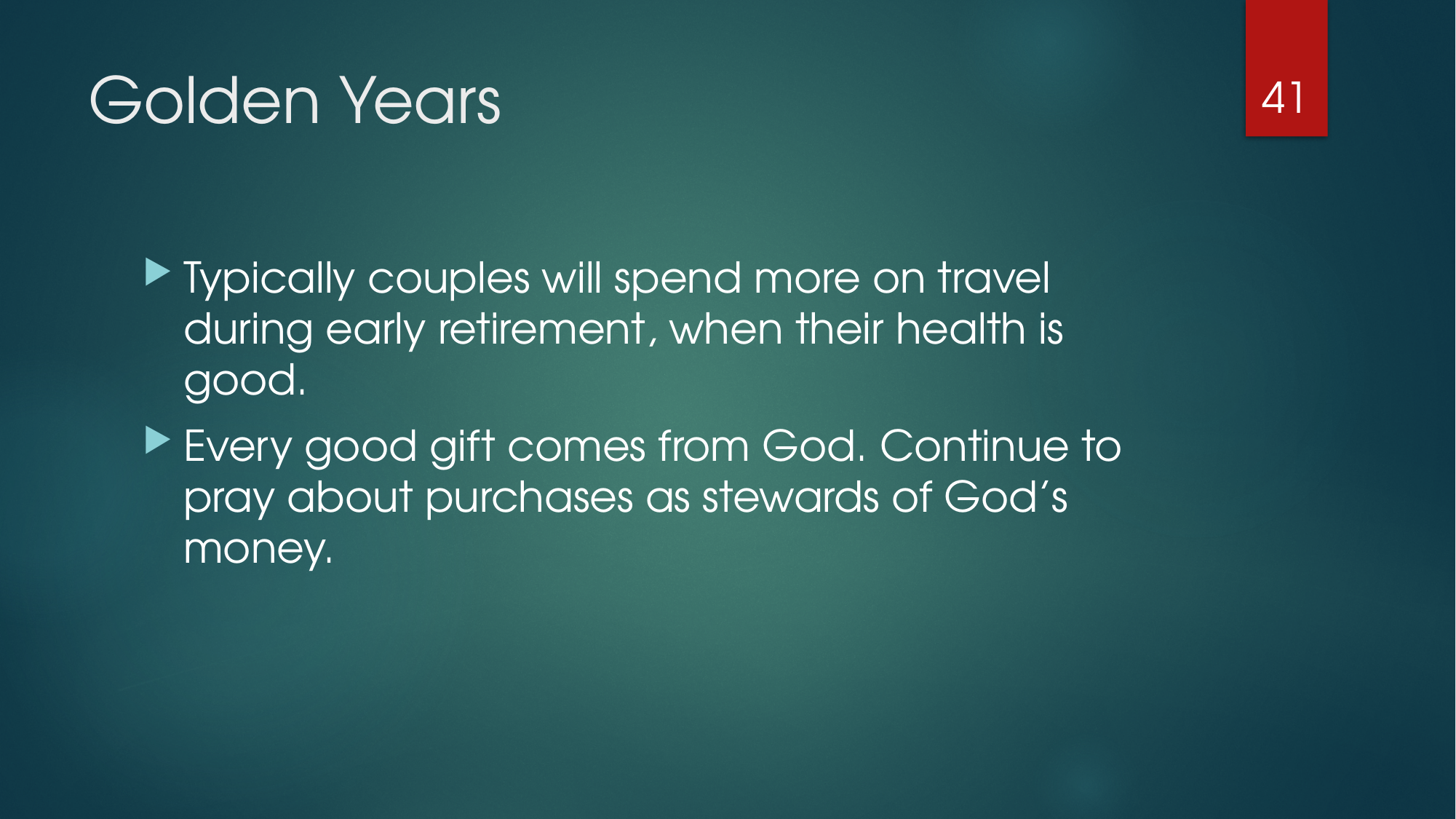

41
# Golden Years
Typically couples will spend more on travel during early retirement, when their health is good.
Every good gift comes from God. Continue to pray about purchases as stewards of God’s money.